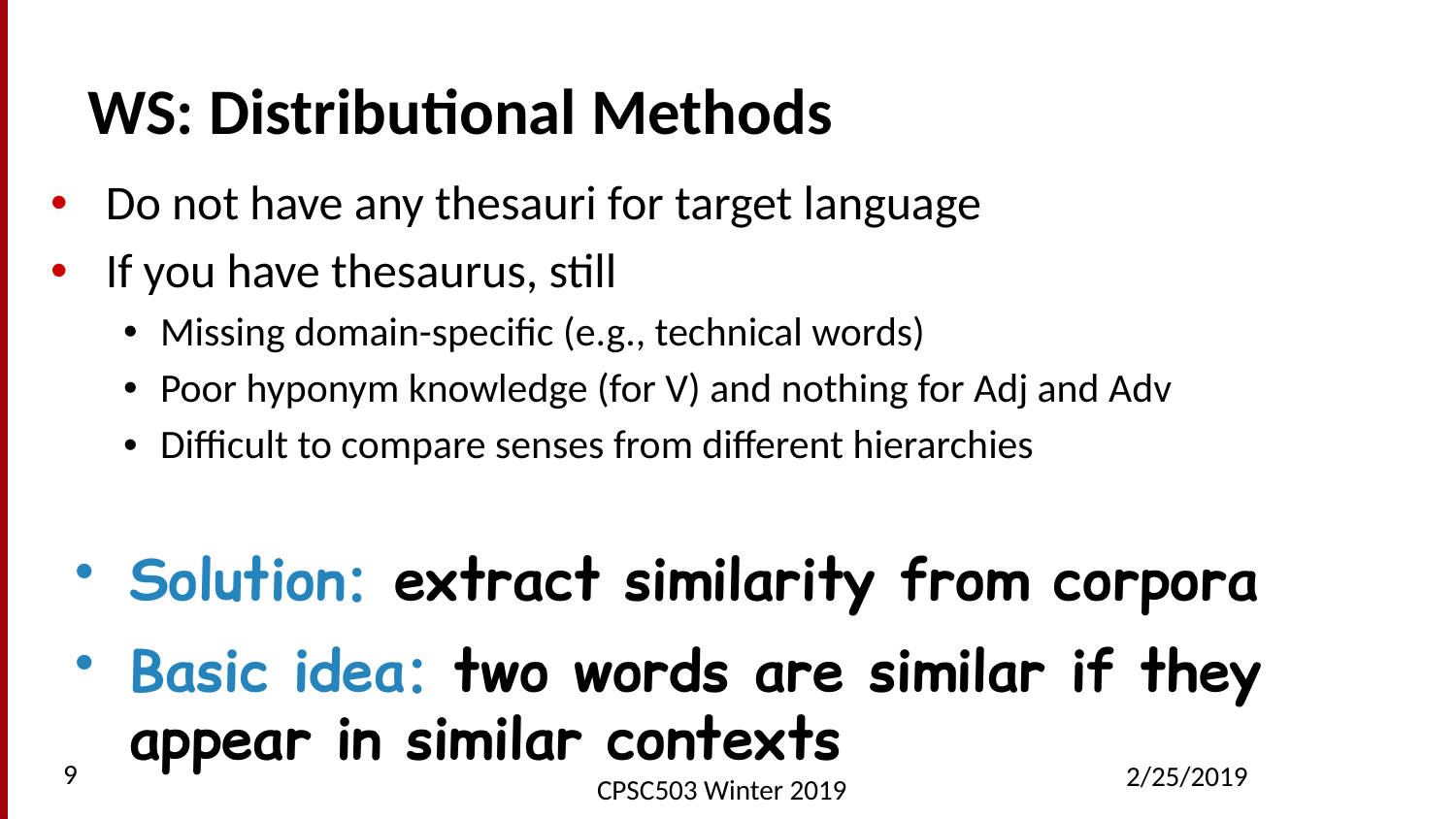

# WS: Distributional Methods
Do not have any thesauri for target language
If you have thesaurus, still
Missing domain-specific (e.g., technical words)
Poor hyponym knowledge (for V) and nothing for Adj and Adv
Difficult to compare senses from different hierarchies
Solution: extract similarity from corpora
Basic idea: two words are similar if they appear in similar contexts
9
2/25/2019
CPSC503 Winter 2019